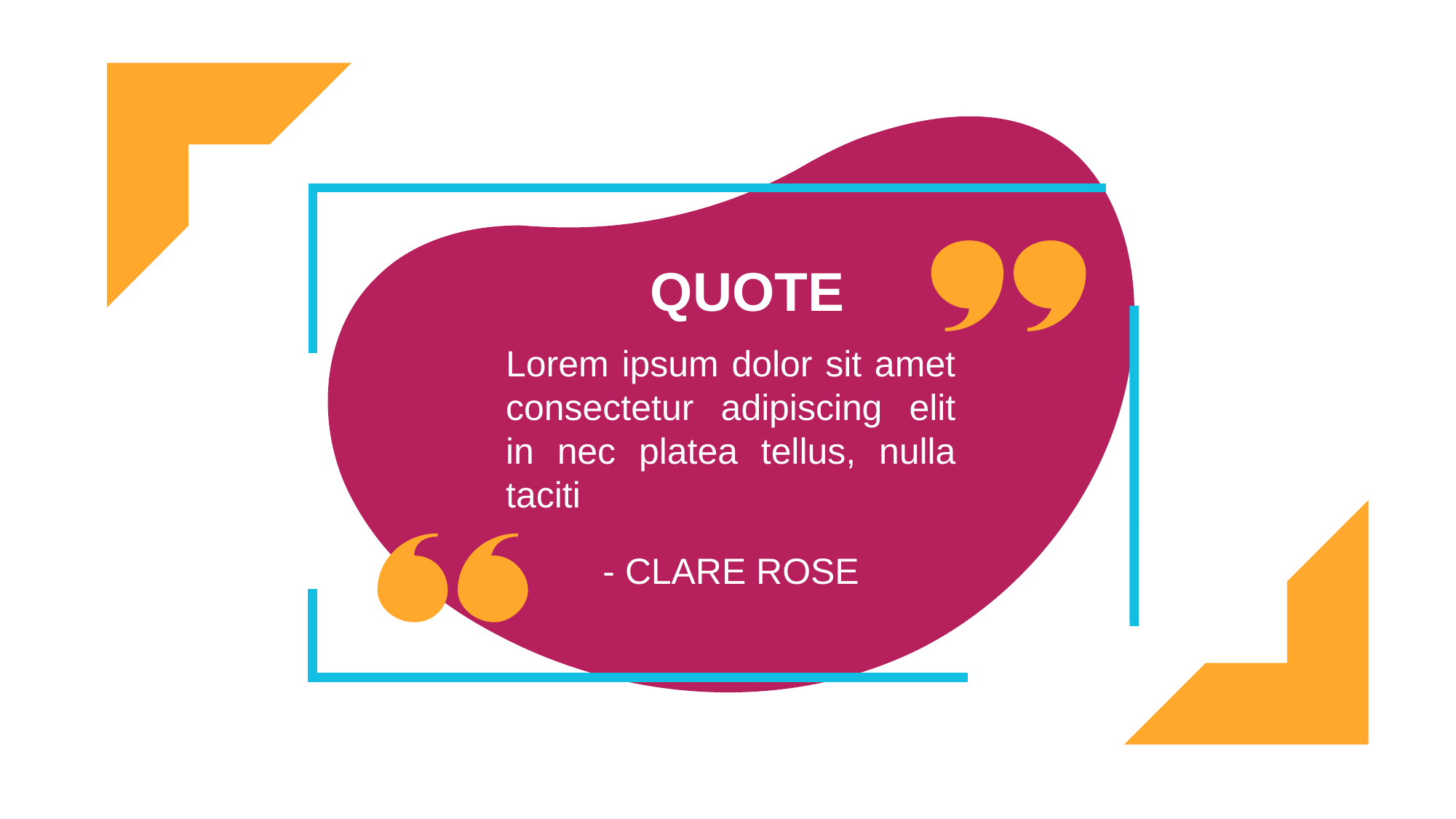

QUOTE
Lorem ipsum dolor sit amet consectetur adipiscing elit in nec platea tellus, nulla taciti

- CLARE ROSE